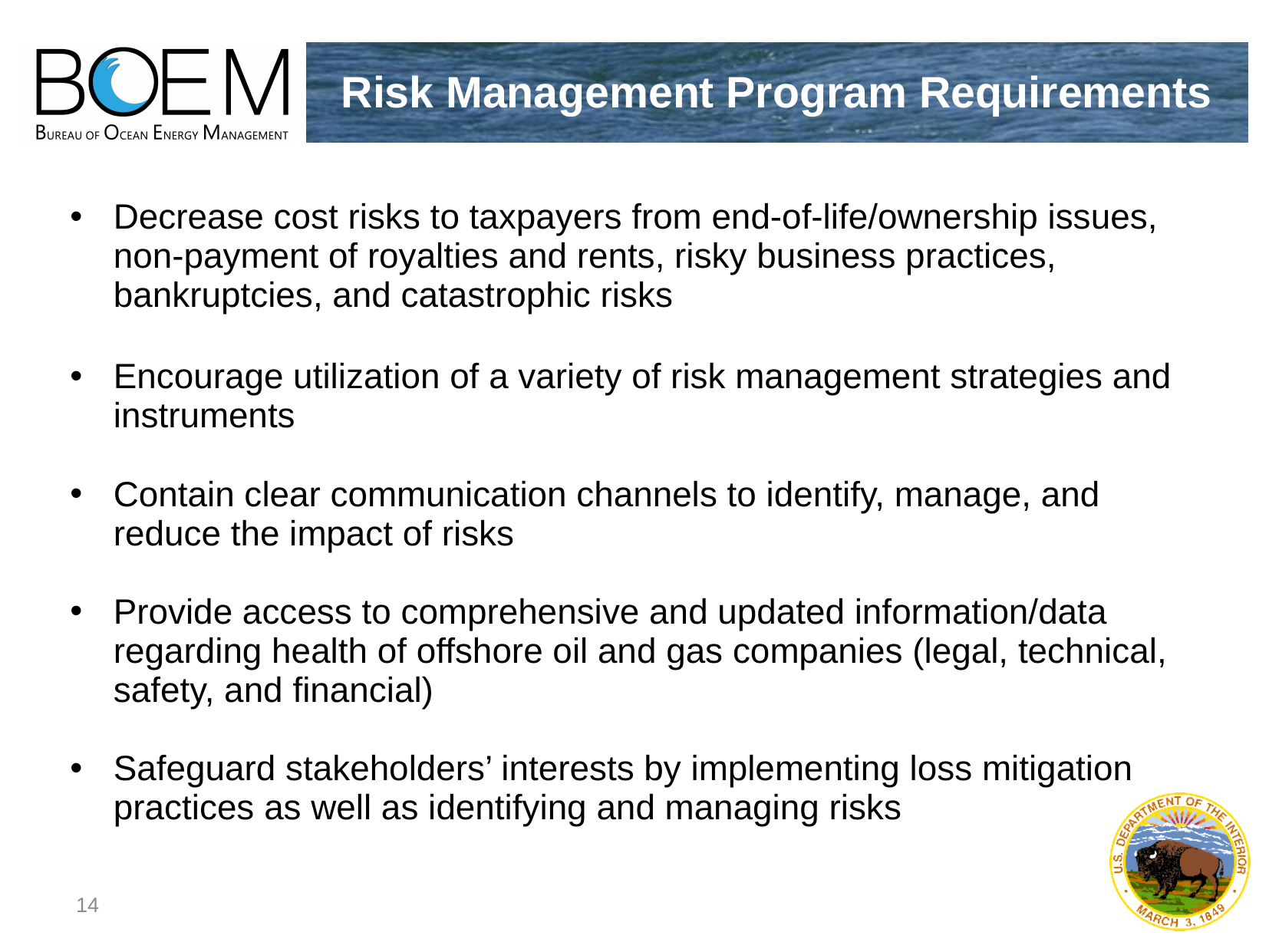

# Risk Management Program Requirements
Decrease cost risks to taxpayers from end-of-life/ownership issues, non-payment of royalties and rents, risky business practices, bankruptcies, and catastrophic risks
Encourage utilization of a variety of risk management strategies and instruments
Contain clear communication channels to identify, manage, and reduce the impact of risks
Provide access to comprehensive and updated information/data regarding health of offshore oil and gas companies (legal, technical, safety, and financial)
Safeguard stakeholders’ interests by implementing loss mitigation practices as well as identifying and managing risks

14